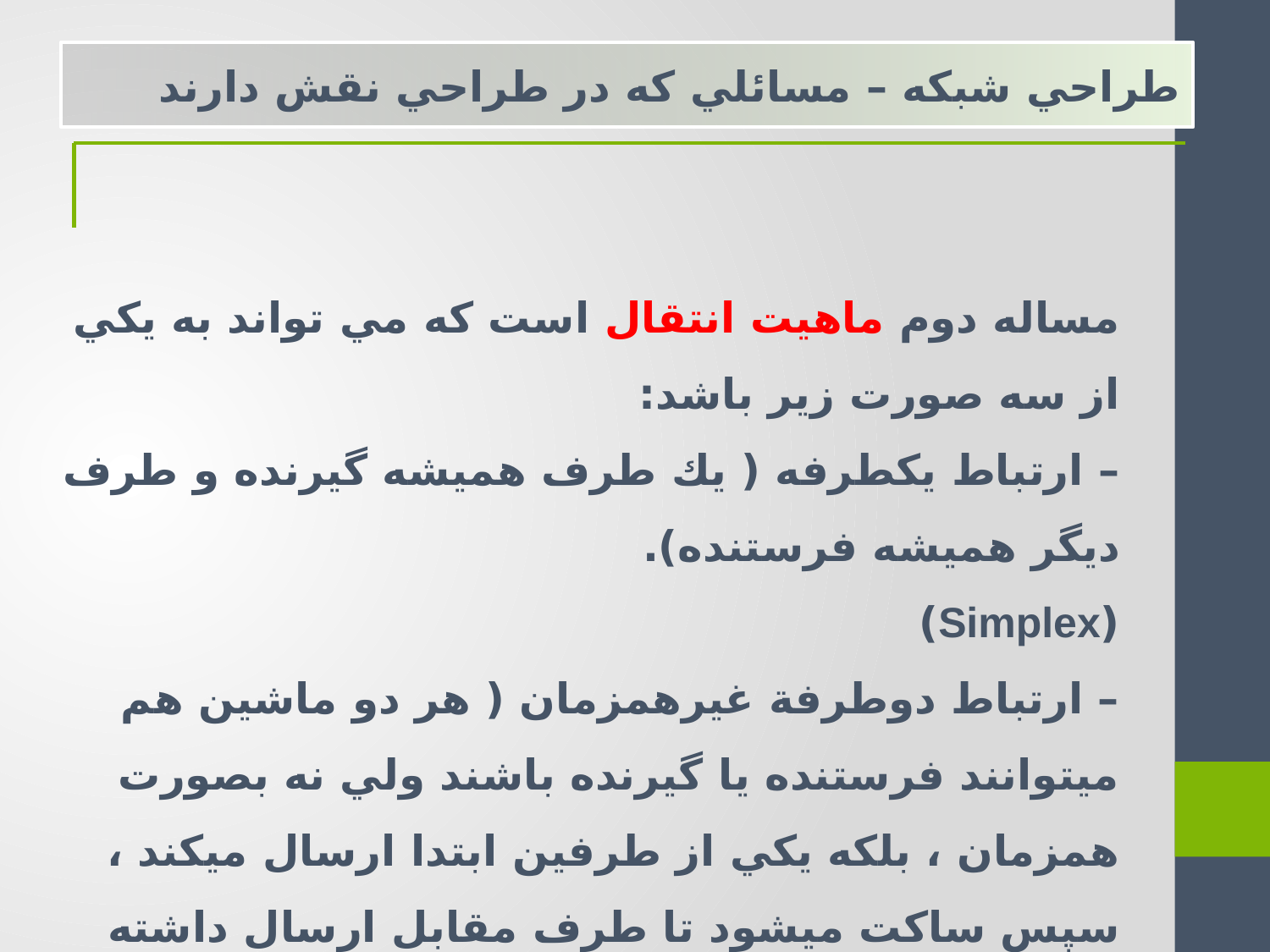

طراحي شبكه – مسائلي كه در طراحي نقش دارند
مساله دوم ماهيت انتقال است كه مي تواند به يكي از سه صورت زير باشد:
– ارتباط يكطرفه ( يك طرف هميشه گيرنده و طرف ديگر هميشه فرستنده).
(Simplex)
– ارتباط دوطرفة غيرهمزمان ( هر دو ماشين هم ميتوانند فرستنده يا گيرنده باشند ولي نه بصورت همزمان ، بلكه يكي از طرفين ابتدا ارسال ميكند ، سپس ساكت ميشود تا طرف مقابل ارسال داشته باشد (Half Duplex)
– ارتباط دو طرفه همزمان ( مانند خطوط مايكرو) (Full Duplex )